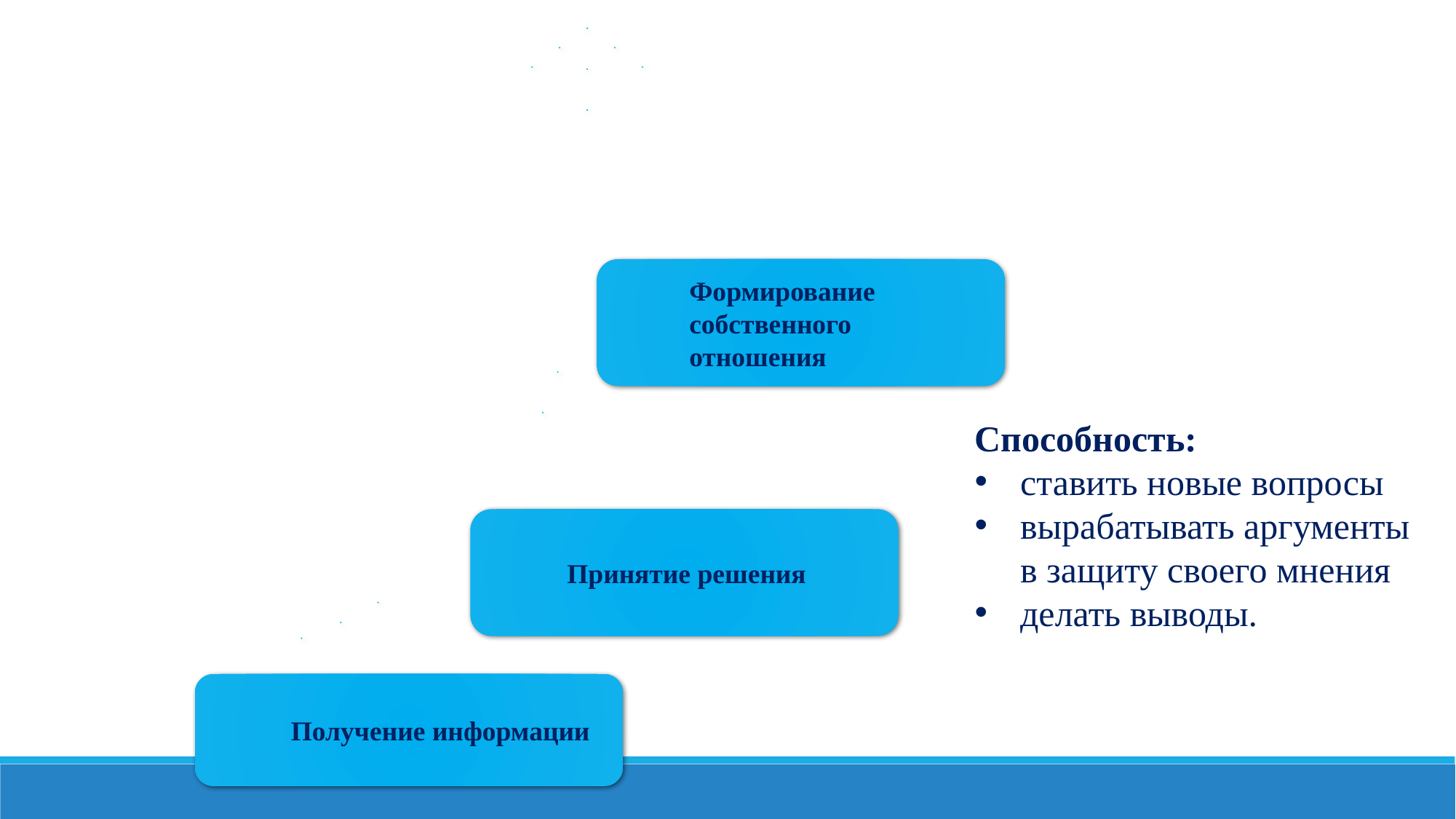

Получение информации
Принятие решения
Формирование собственного отношения
Способность:
ставить новые вопросы
вырабатывать аргументы в защиту своего мнения
делать выводы.